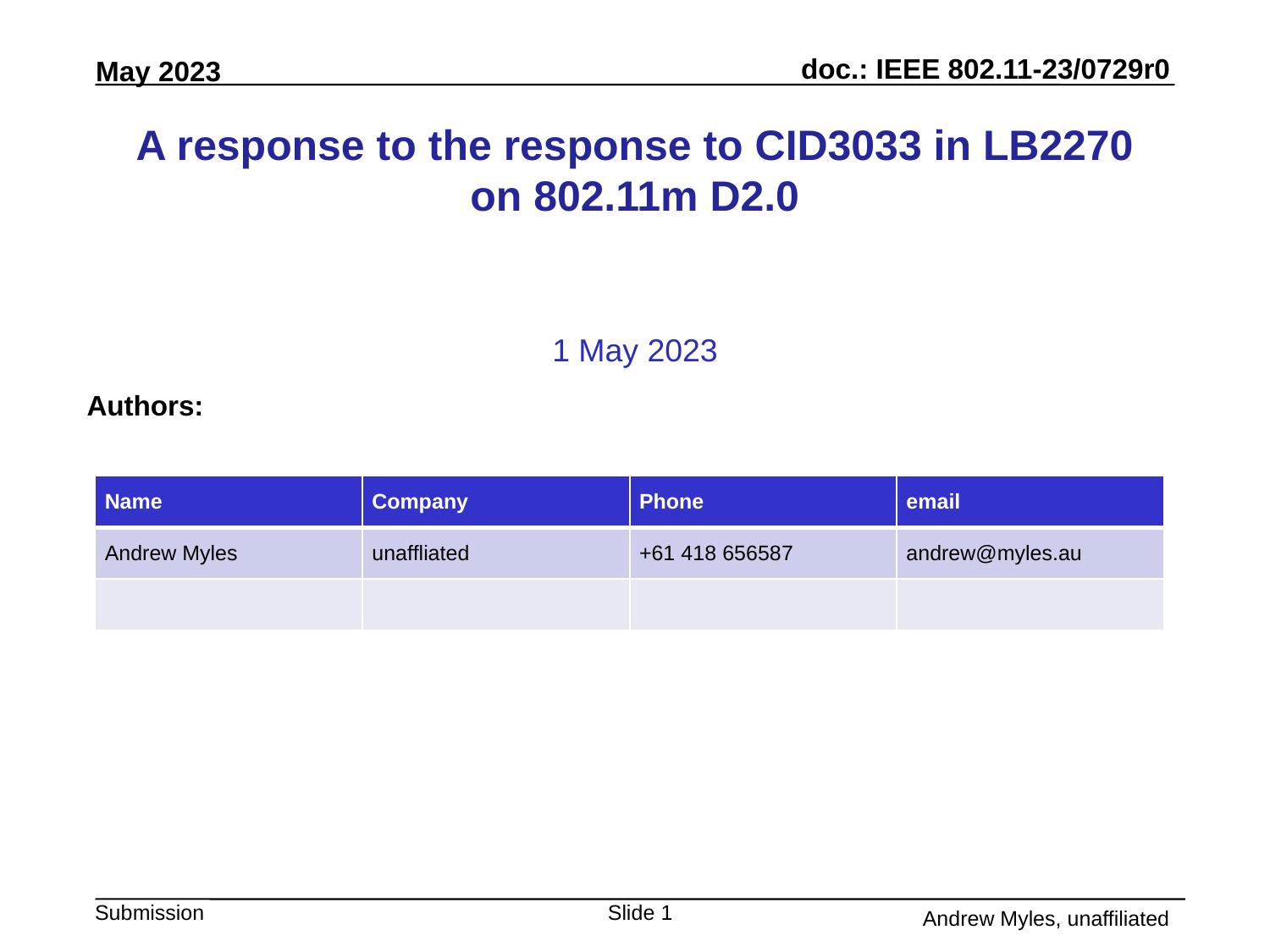

# A response to the response to CID3033 in LB2270 on 802.11m D2.0
1 May 2023
Authors:
| Name | Company | Phone | email |
| --- | --- | --- | --- |
| Andrew Myles | unaffliated | +61 418 656587 | andrew@myles.au |
|  |  |  |  |
Slide 1
Andrew Myles, unaffiliated